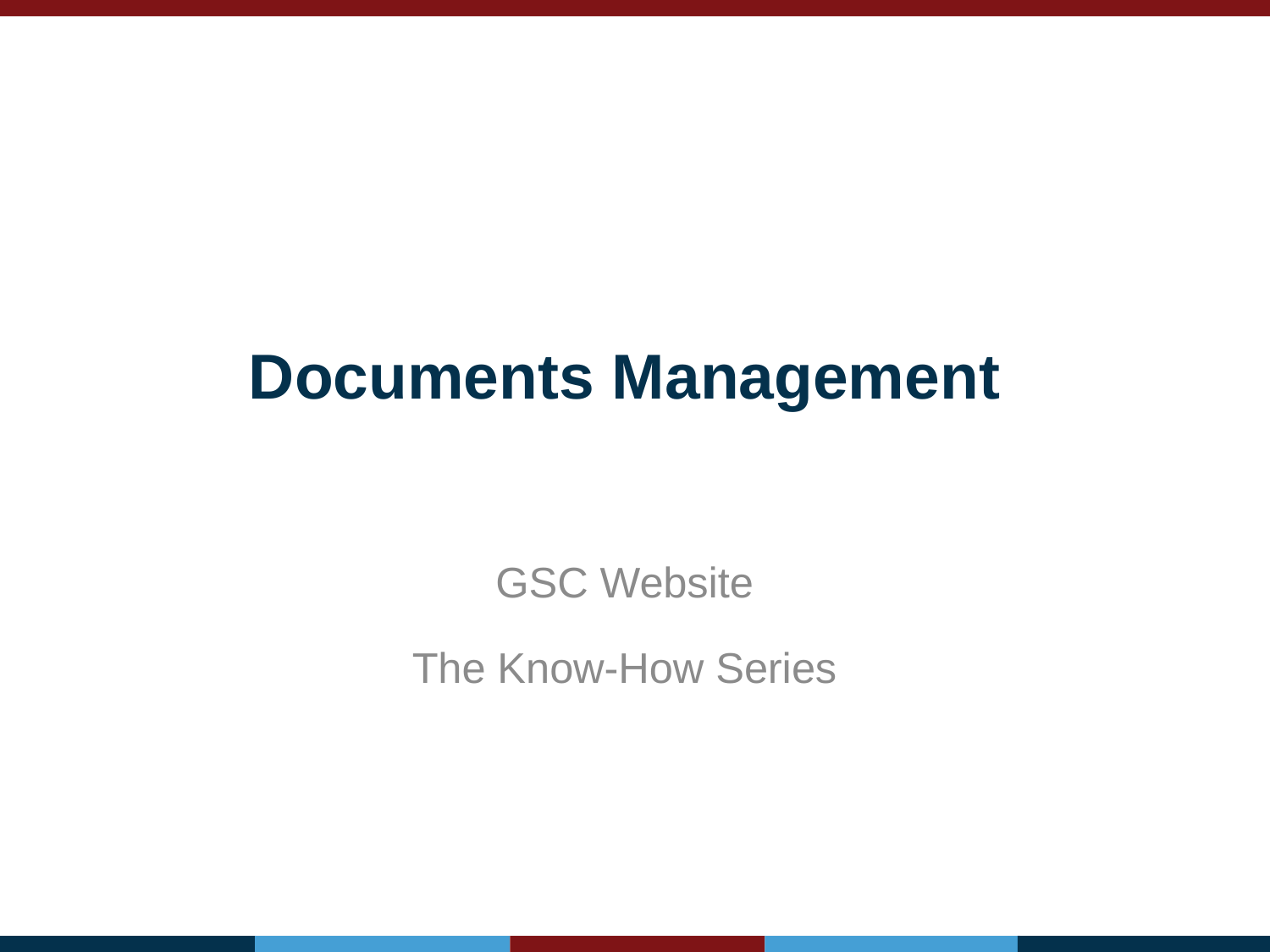

# Documents Management
GSC Website
The Know-How Series